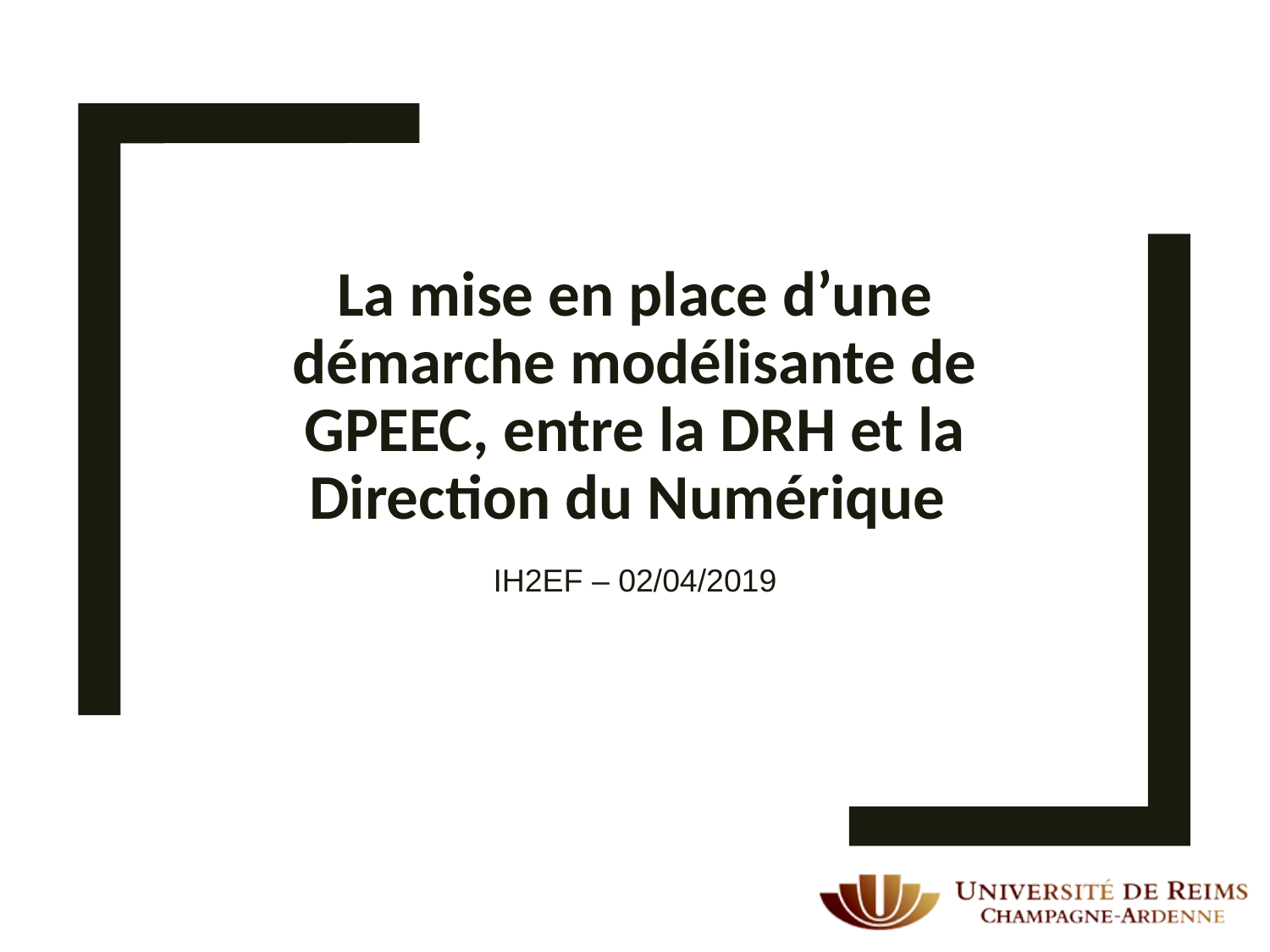

# La mise en place d’une démarche modélisante de GPEEC, entre la DRH et la Direction du Numérique
IH2EF – 02/04/2019